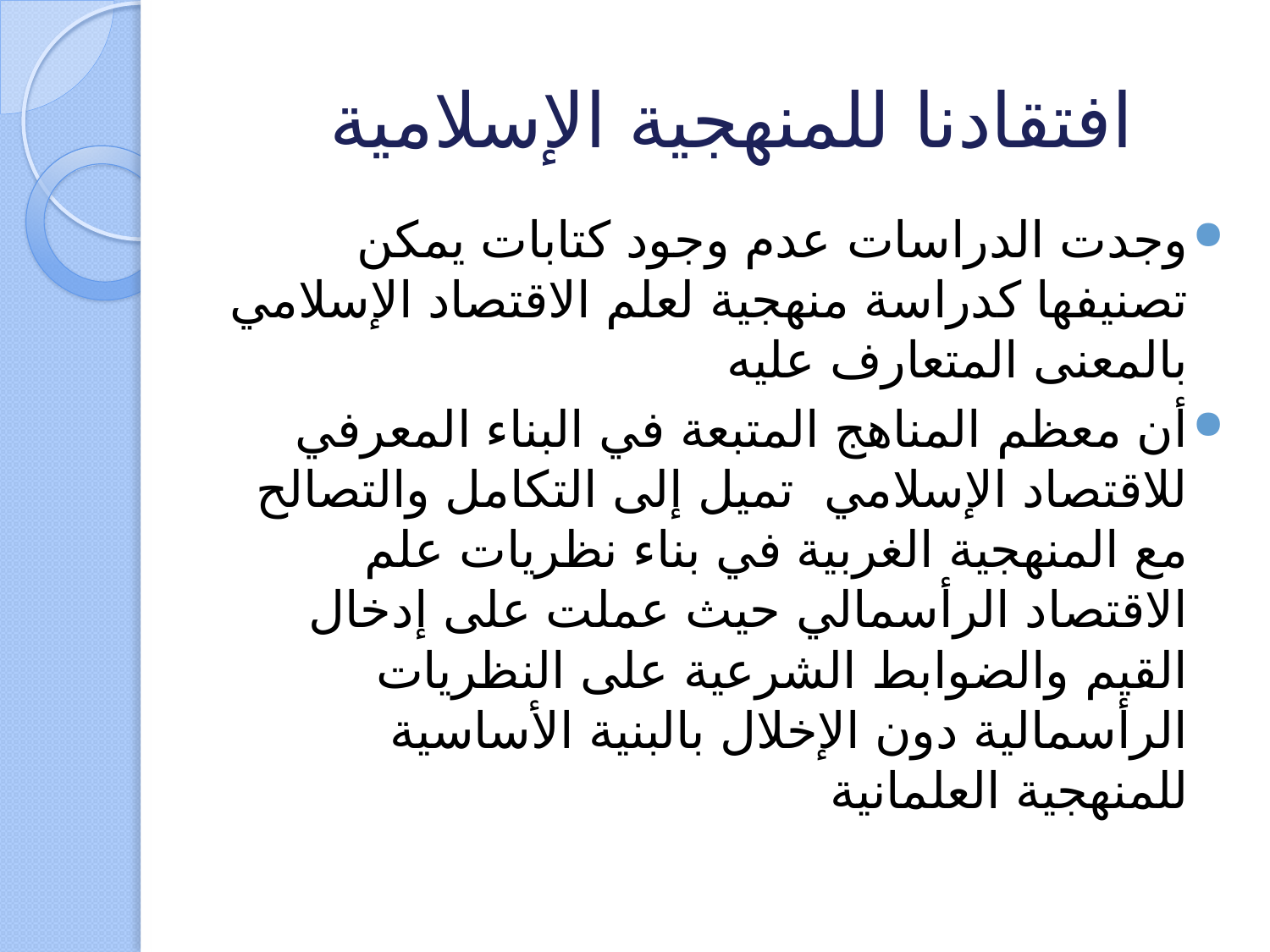

# افتقادنا للمنهجية الإسلامية
وجدت الدراسات عدم وجود كتابات يمكن تصنيفها كدراسة منهجية لعلم الاقتصاد الإسلامي بالمعنى المتعارف عليه
أن معظم المناهج المتبعة في البناء المعرفي للاقتصاد الإسلامي  تميل إلى التكامل والتصالح مع المنهجية الغربية في بناء نظريات علم الاقتصاد الرأسمالي حيث عملت على إدخال القيم والضوابط الشرعية على النظريات الرأسمالية دون الإخلال بالبنية الأساسية للمنهجية العلمانية